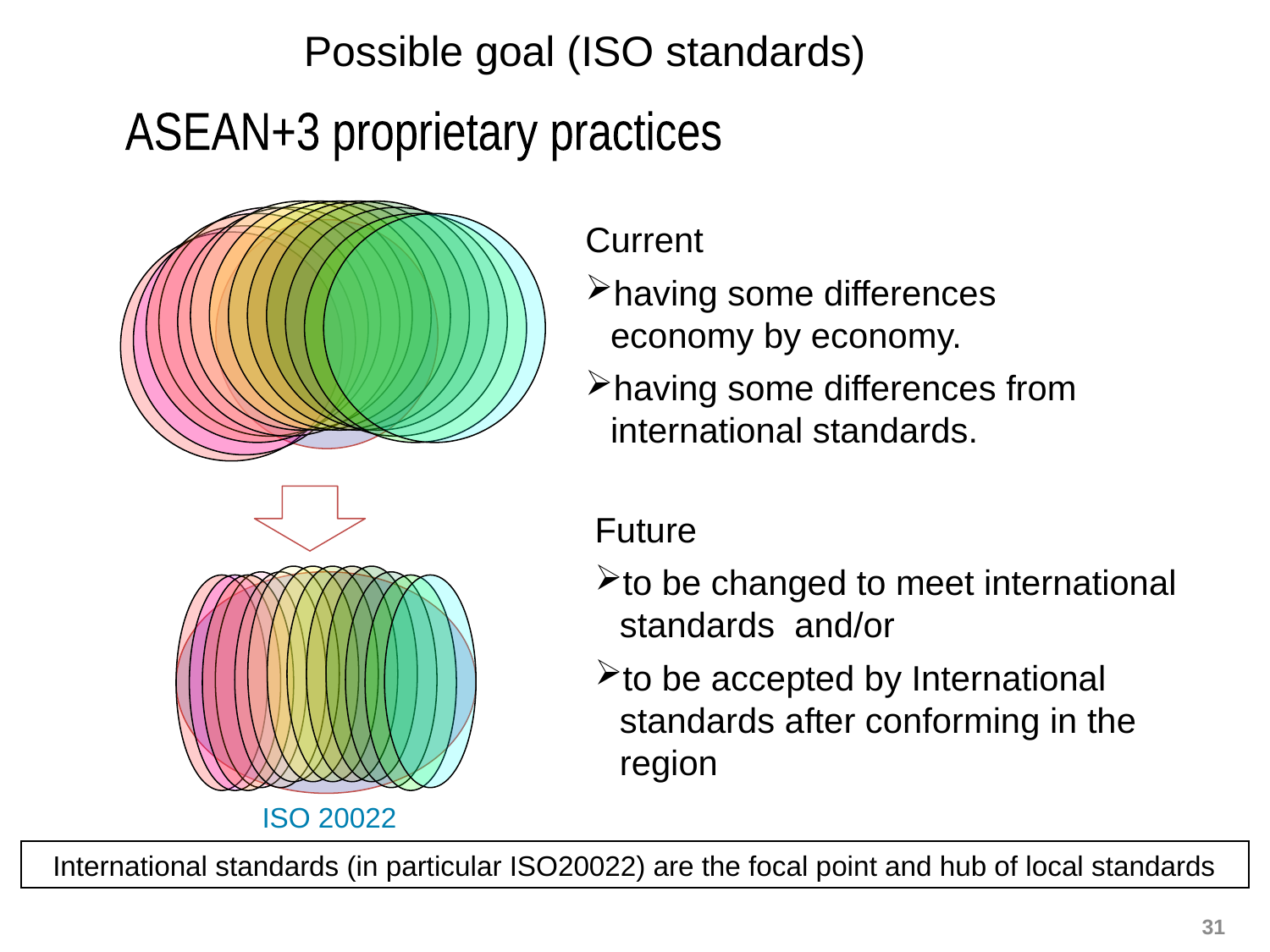

Possible goal (ISO standards)
ASEAN+3 proprietary practices

Current
having some differences economy by economy.
having some differences from international standards.

Future
to be changed to meet international standards  and/or
to be accepted by International standards after conforming in the region

ISO 20022
International standards (in particular ISO20022) are the focal point and hub of local standards
31